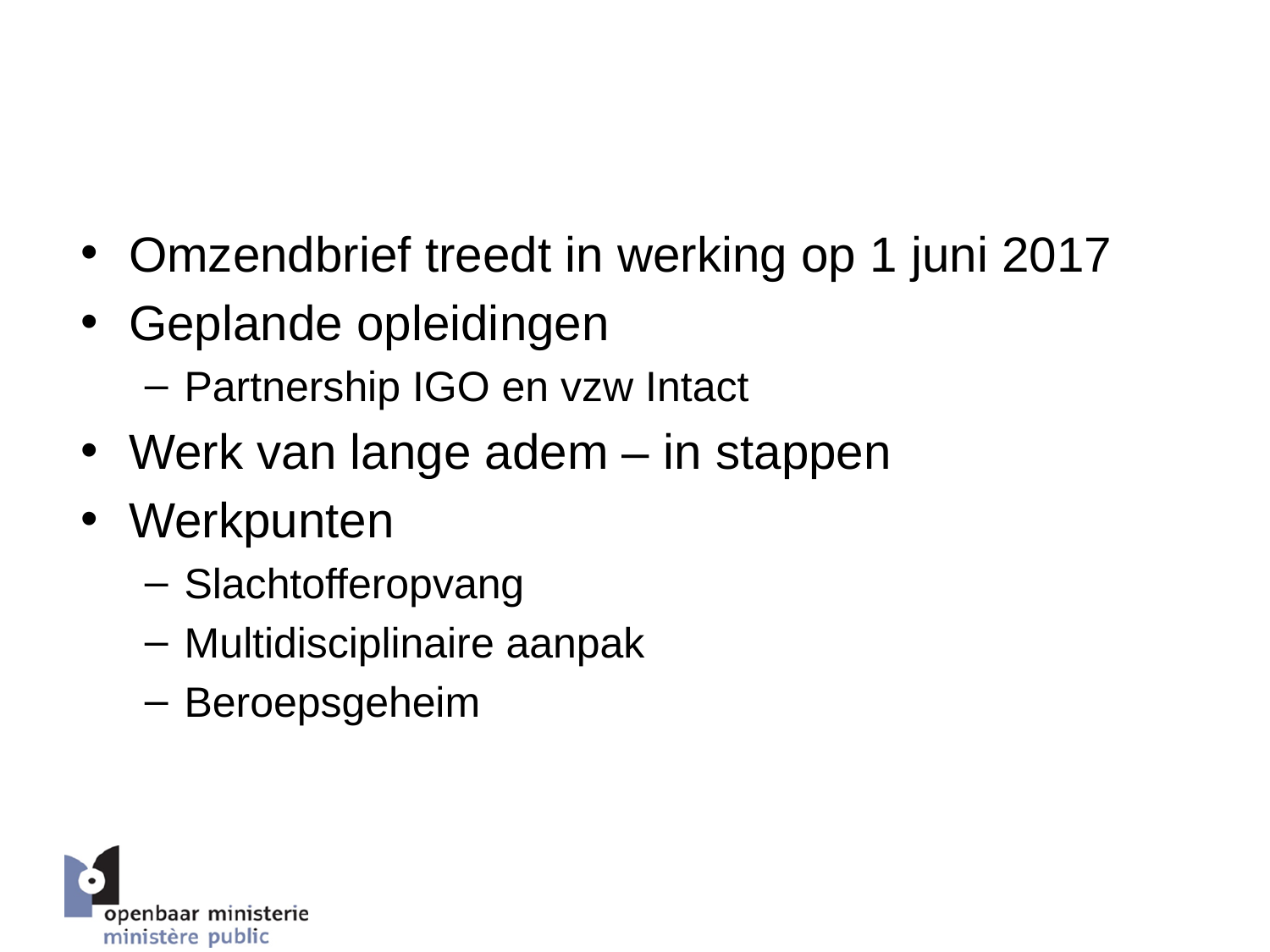

# Conclusie
Omzendbrief treedt in werking op 1 juni 2017
Geplande opleidingen
Partnership IGO en vzw Intact
Werk van lange adem – in stappen
Werkpunten
Slachtofferopvang
Multidisciplinaire aanpak
Beroepsgeheim